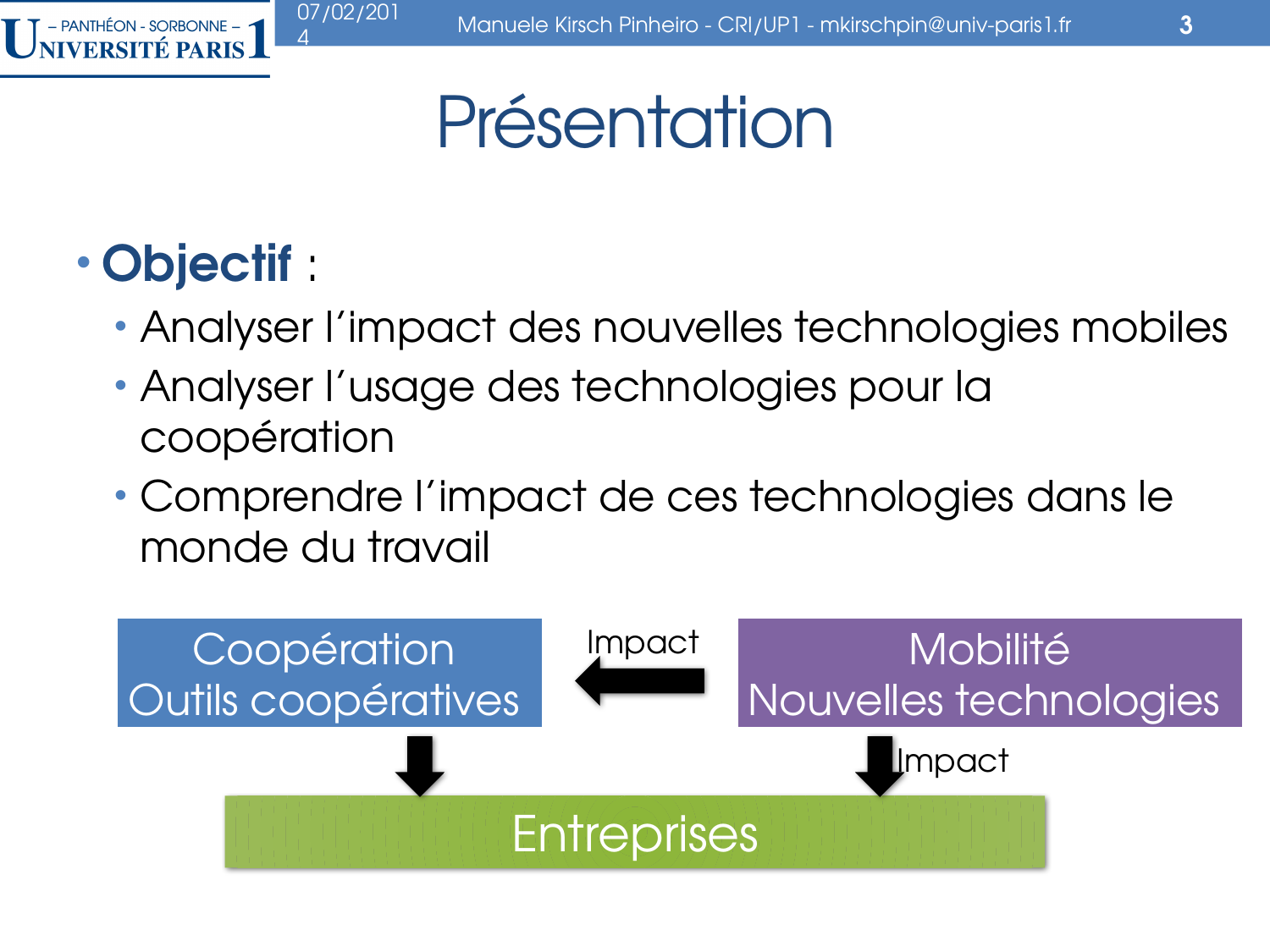

07/02/2014
Manuele Kirsch Pinheiro - CRI/UP1 - mkirschpin@univ-paris1.fr
3
# Présentation
Objectif :
Analyser l’impact des nouvelles technologies mobiles
Analyser l’usage des technologies pour la coopération
Comprendre l’impact de ces technologies dans le monde du travail

Coopération
Outils coopératives
Impact
Mobilité
Nouvelles technologies

Impact

Entreprises